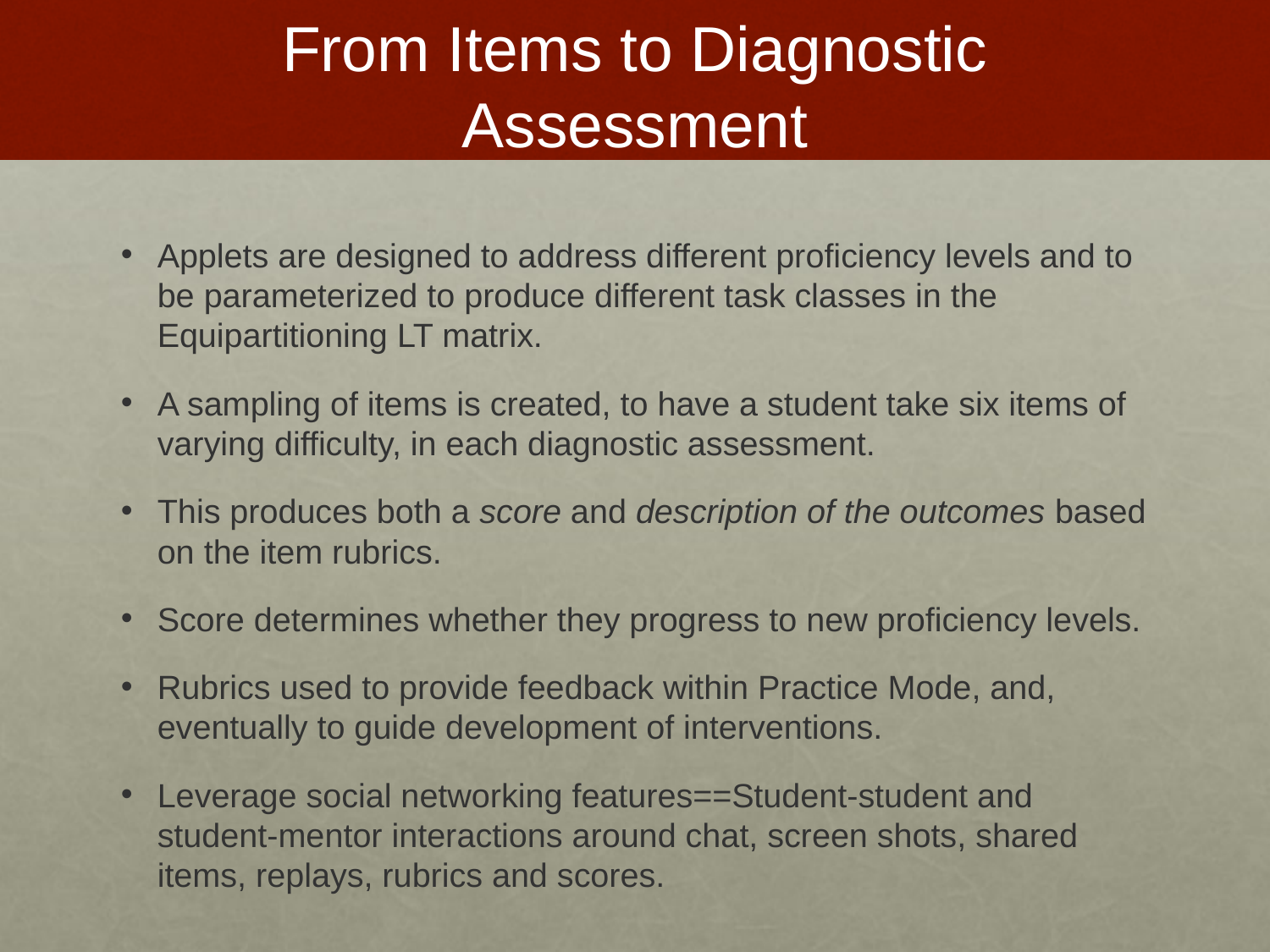

# From Items to Diagnostic Assessment
Applets are designed to address different proficiency levels and to be parameterized to produce different task classes in the Equipartitioning LT matrix.
A sampling of items is created, to have a student take six items of varying difficulty, in each diagnostic assessment.
This produces both a score and description of the outcomes based on the item rubrics.
Score determines whether they progress to new proficiency levels.
Rubrics used to provide feedback within Practice Mode, and, eventually to guide development of interventions.
Leverage social networking features==Student-student and student-mentor interactions around chat, screen shots, shared items, replays, rubrics and scores.